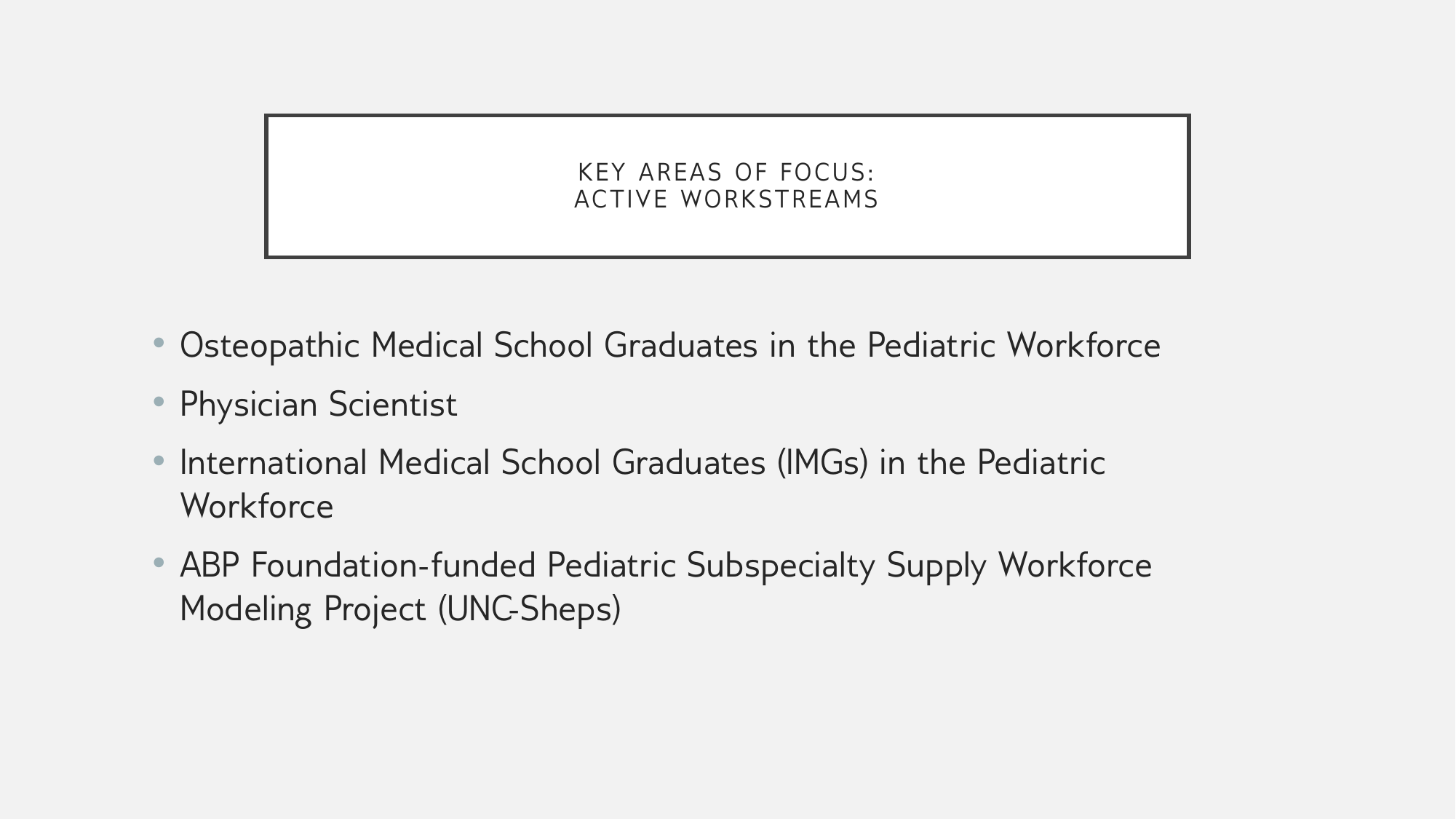

# KEY AREAS OF FOCUS: ACTIVE WorkSTreams
Osteopathic Medical School Graduates in the Pediatric Workforce
Physician Scientist
International Medical School Graduates (IMGs) in the Pediatric Workforce
ABP Foundation-funded Pediatric Subspecialty Supply Workforce Modeling Project (UNC-Sheps)